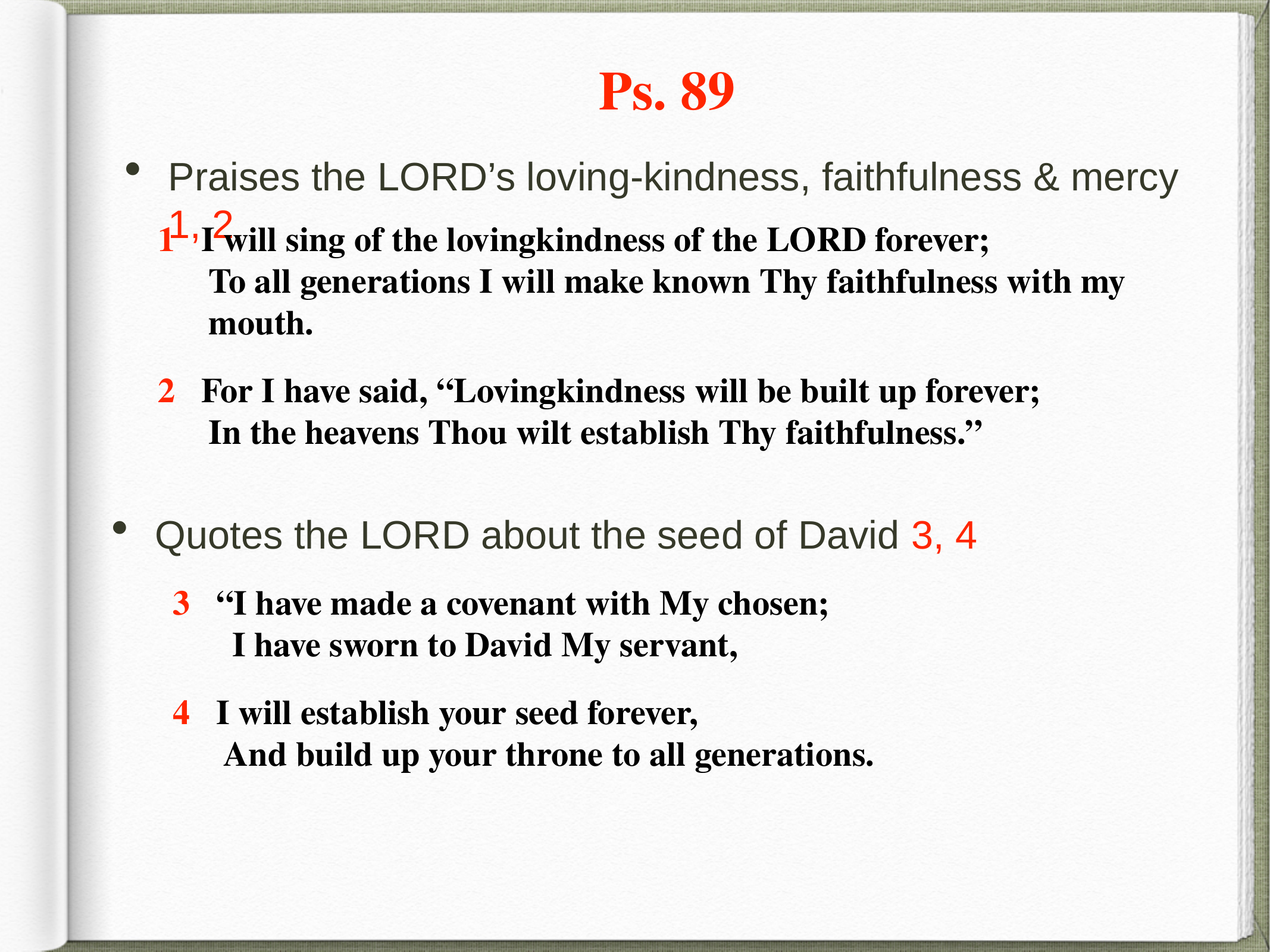

# Ps. 89
Praises the LORD’s loving‑kindness, faithfulness & mercy 1, 2
1   I will sing of the lovingkindness of the LORD forever;                    To all generations I will make known Thy faithfulness with my mouth.
2   For I have said, “Lovingkindness will be built up forever;             In the heavens Thou wilt establish Thy faithfulness.”
Quotes the LORD about the seed of David 3, 4
3   “I have made a covenant with My chosen;                                          I have sworn to David My servant,
4   I will establish your seed forever,                                                     And build up your throne to all generations.